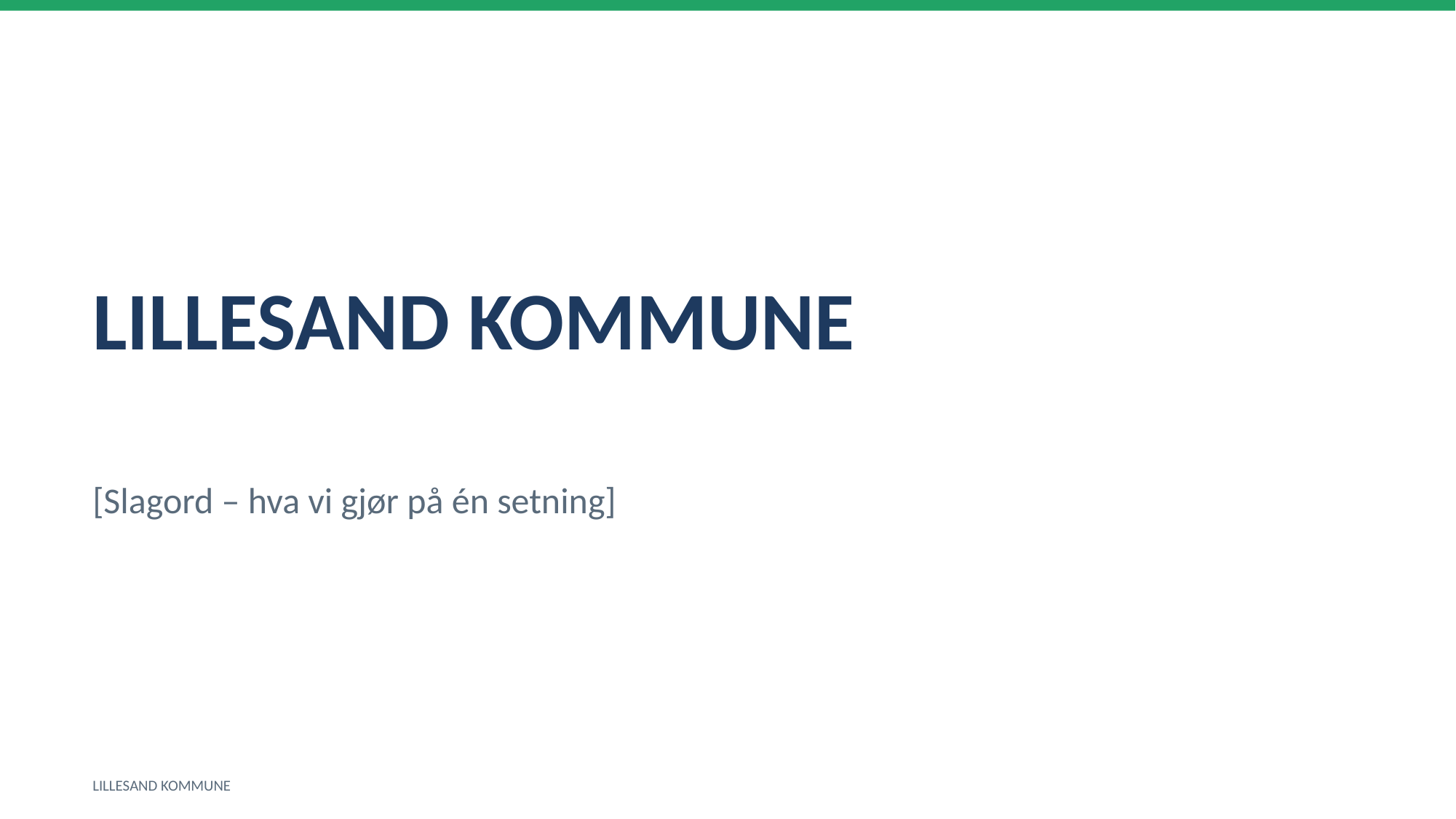

LILLESAND KOMMUNE
[Slagord – hva vi gjør på én setning]
LILLESAND KOMMUNE